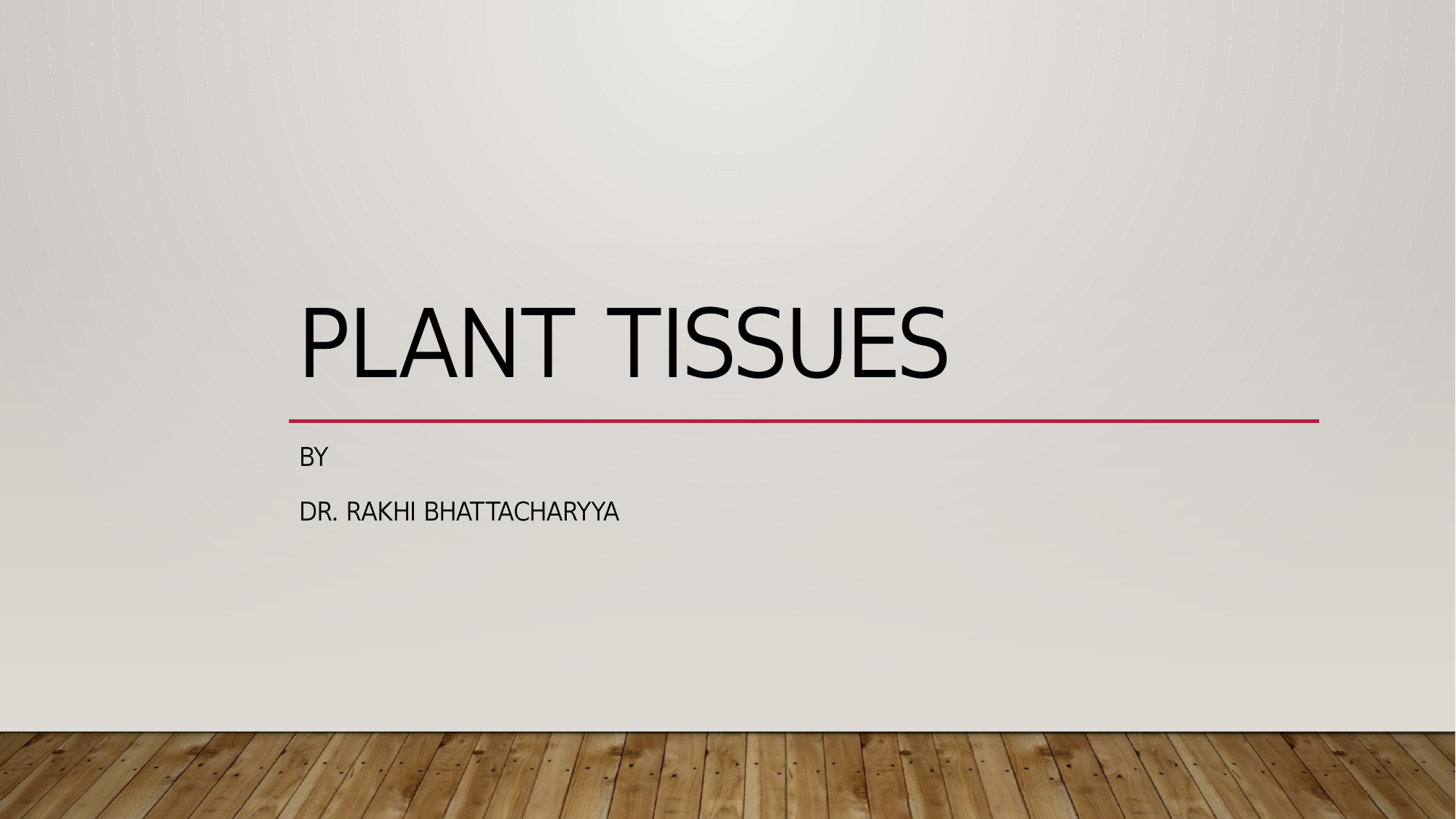

# Plant Tissues
By
Dr. Rakhi Bhattacharyya